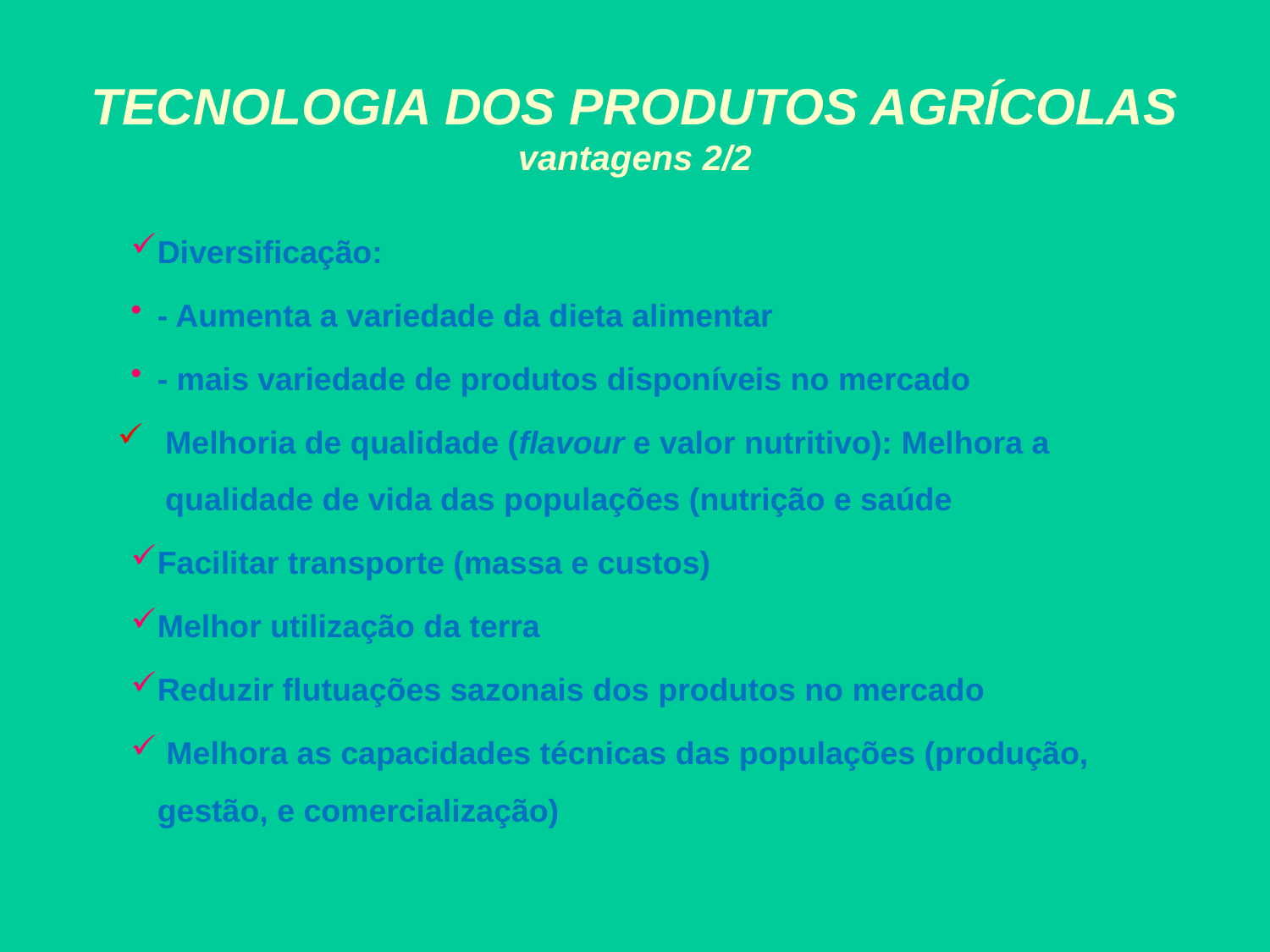

# TECNOLOGIA DOS PRODUTOS AGRÍCOLAS vantagens 2/2
Diversificação:
- Aumenta a variedade da dieta alimentar
- mais variedade de produtos disponíveis no mercado
Melhoria de qualidade (flavour e valor nutritivo): Melhora a qualidade de vida das populações (nutrição e saúde
Facilitar transporte (massa e custos)
Melhor utilização da terra
Reduzir flutuações sazonais dos produtos no mercado
 Melhora as capacidades técnicas das populações (produção, gestão, e comercialização)